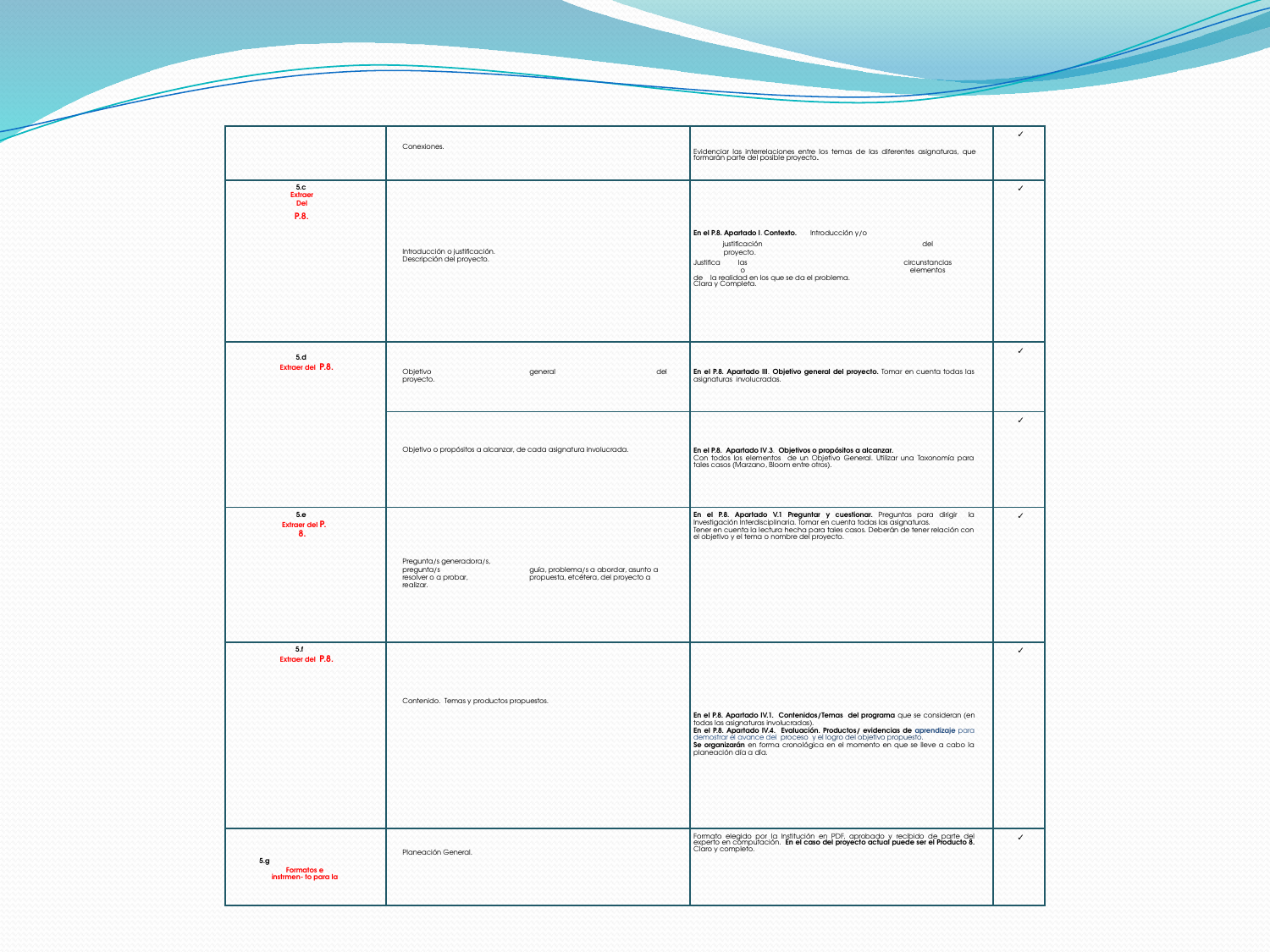

|  | Conexiones. | Evidenciar las interrelaciones entre los temas de las diferentes asignaturas, que formarán parte del posible proyecto. | ✓ |
| --- | --- | --- | --- |
| 5.c Extraer Del P.8. | Introducción o justificación. Descripción del proyecto. | En el P.8. Apartado I. Contexto. Introducción y/o justificación del proyecto. Justifica las circunstancias o elementos de la realidad en los que se da el problema. Clara y Completa. | ✓ |
| 5.d Extraer del P.8. | Objetivo general del proyecto. | En el P.8. Apartado III. Objetivo general del proyecto. Tomar en cuenta todas las asignaturas involucradas. | ✓ |
|  | Objetivo o propósitos a alcanzar, de cada asignatura involucrada. | En el P.8. Apartado IV.3. Objetivos o propósitos a alcanzar. Con todos los elementos de un Objetivo General. Utilizar una Taxonomía para tales casos (Marzano, Bloom entre otros). | ✓ |
| 5.e Extraer del P. 8. | Pregunta/s generadora/s, pregunta/s guía, problema/s a abordar, asunto a resolver o a probar, propuesta, etcétera, del proyecto a realizar. | En el P.8. Apartado V.1 Preguntar y cuestionar. Preguntas para dirigir la Investigación Interdisciplinaria. Tomar en cuenta todas las asignaturas. Tener en cuenta la lectura hecha para tales casos. Deberán de tener relación con el objetivo y el tema o nombre del proyecto. | ✓ |
| 5.f Extraer del P.8. | Contenido. Temas y productos propuestos. | En el P.8. Apartado IV.1. Contenidos/Temas del programa que se consideran (en todas las asignaturas involucradas). En el P.8. Apartado IV.4. Evaluación. Productos/ evidencias de aprendizaje para demostrar el avance del proceso y el logro del objetivo propuesto. Se organizarán en forma cronológica en el momento en que se lleve a cabo la planeación día a día. | ✓ |
| 5.g Formatos e instrmen- to para la | Planeación General. | Formato elegido por la Institución en PDF, aprobado y recibido de parte del experto en computación. En el caso del proyecto actual puede ser el Producto 8. Claro y completo. | ✓ |